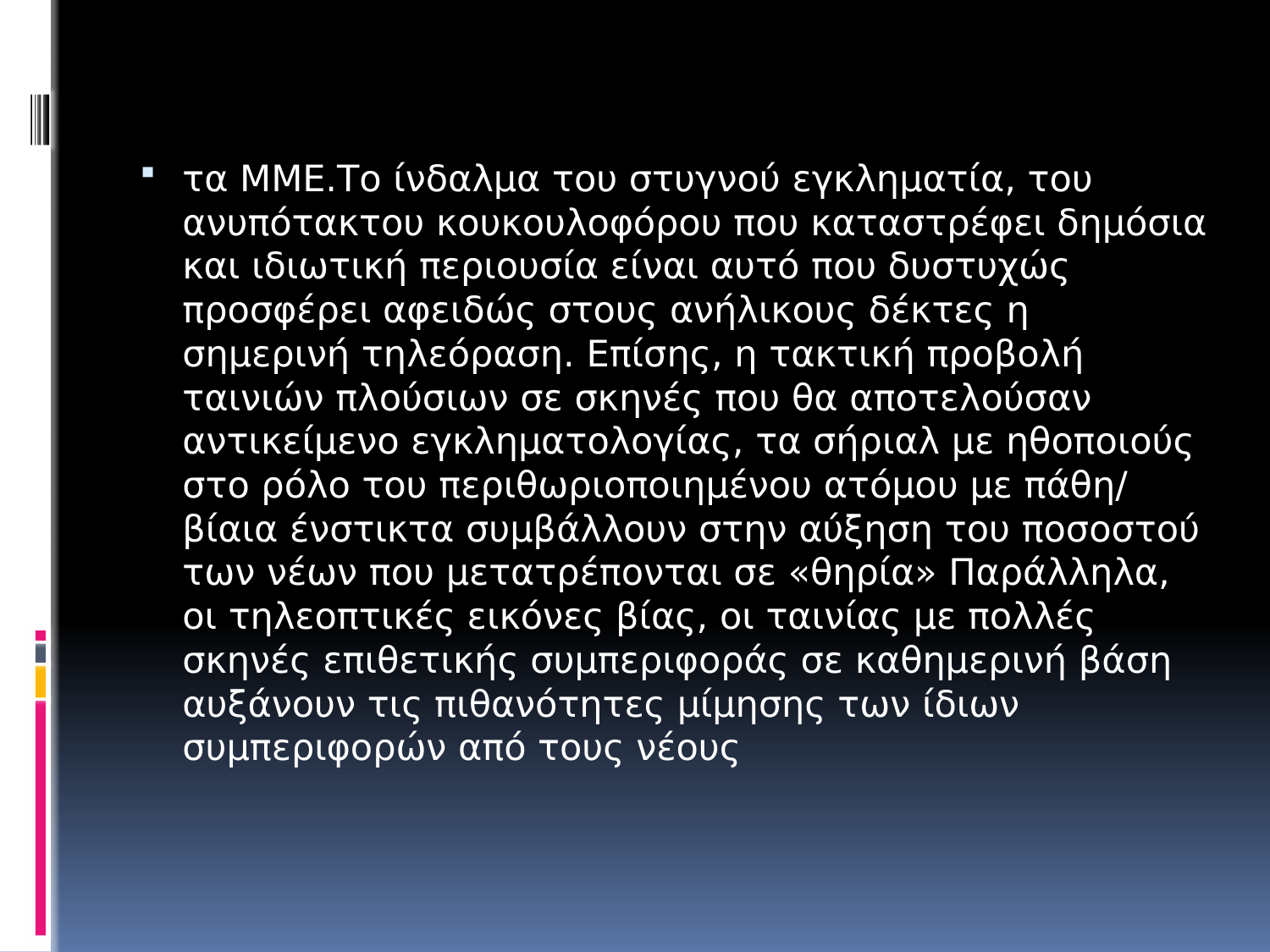

τα ΜΜΕ.Το ίνδαλμα του στυγνού εγκληματία, του ανυπότακτου κουκουλοφόρου που καταστρέφει δημόσια και ιδιωτική περιουσία είναι αυτό που δυστυχώς προσφέρει αφειδώς στους ανήλικους δέκτες η σημερινή τηλεόραση. Επίσης, η τακτική προβολή ταινιών πλούσιων σε σκηνές που θα αποτελούσαν αντικείμενο εγκληματολογίας, τα σήριαλ με ηθοποιούς στο ρόλο του περιθωριοποιημένου ατόμου με πάθη/ βίαια ένστικτα συμβάλλουν στην αύξηση του ποσοστού των νέων που μετατρέπονται σε «θηρία» Παράλληλα, οι τηλεοπτικές εικόνες βίας, οι ταινίας με πολλές σκηνές επιθετικής συμπεριφοράς σε καθημερινή βάση αυξάνουν τις πιθανότητες μίμησης των ίδιων συμπεριφορών από τους νέους